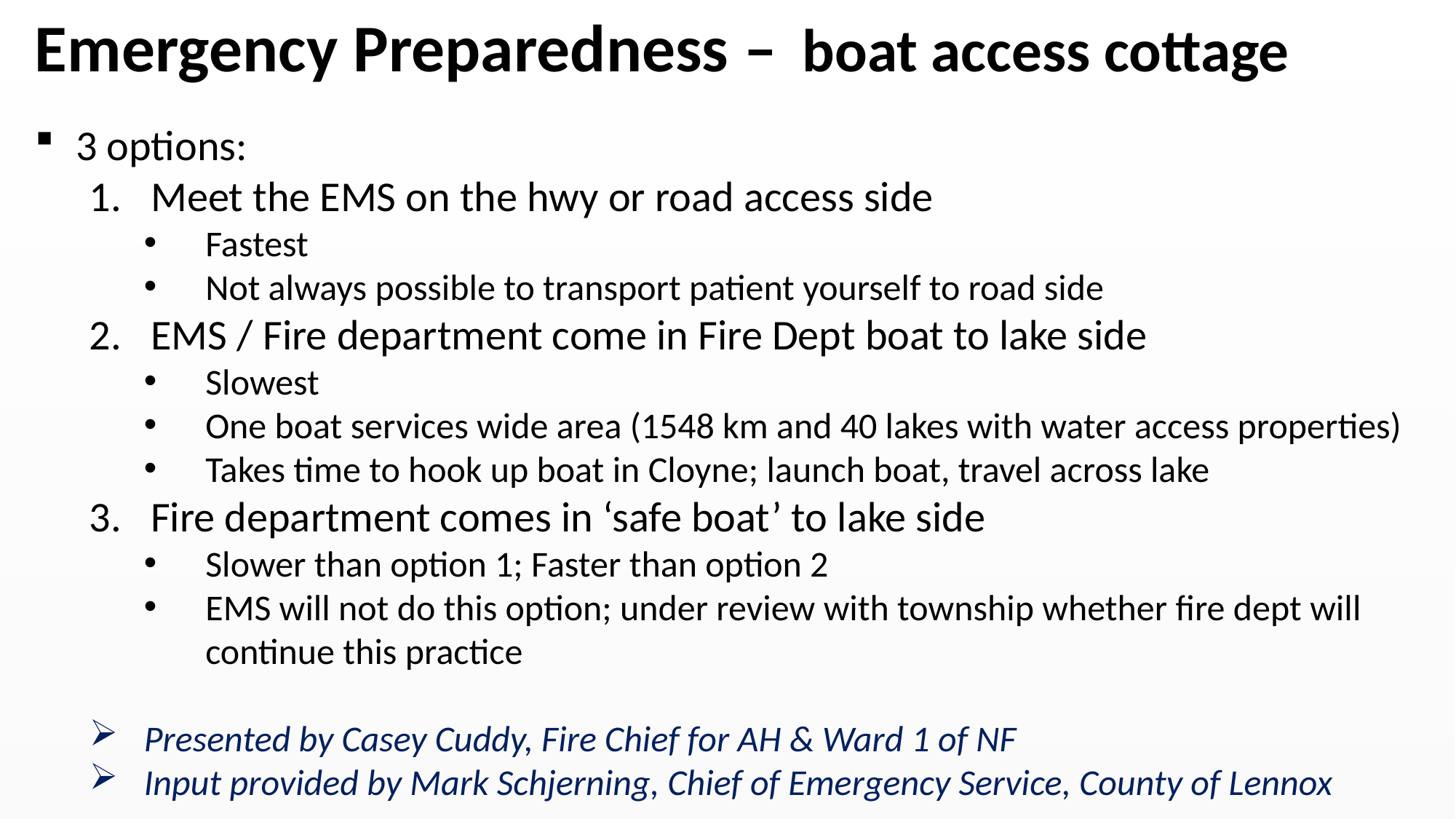

Emergency Preparedness –  boat access cottage

3 options:
Meet the EMS on the hwy or road access side
Fastest
Not always possible to transport patient yourself to road side
EMS / Fire department come in Fire Dept boat to lake side
Slowest
One boat services wide area (1548 km and 40 lakes with water access properties)
Takes time to hook up boat in Cloyne; launch boat, travel across lake
Fire department comes in ‘safe boat’ to lake side
Slower than option 1; Faster than option 2
EMS will not do this option; under review with township whether fire dept will continue this practice

Presented by Casey Cuddy, Fire Chief for AH & Ward 1 of NF
Input provided by Mark Schjerning, Chief of Emergency Service, County of Lennox